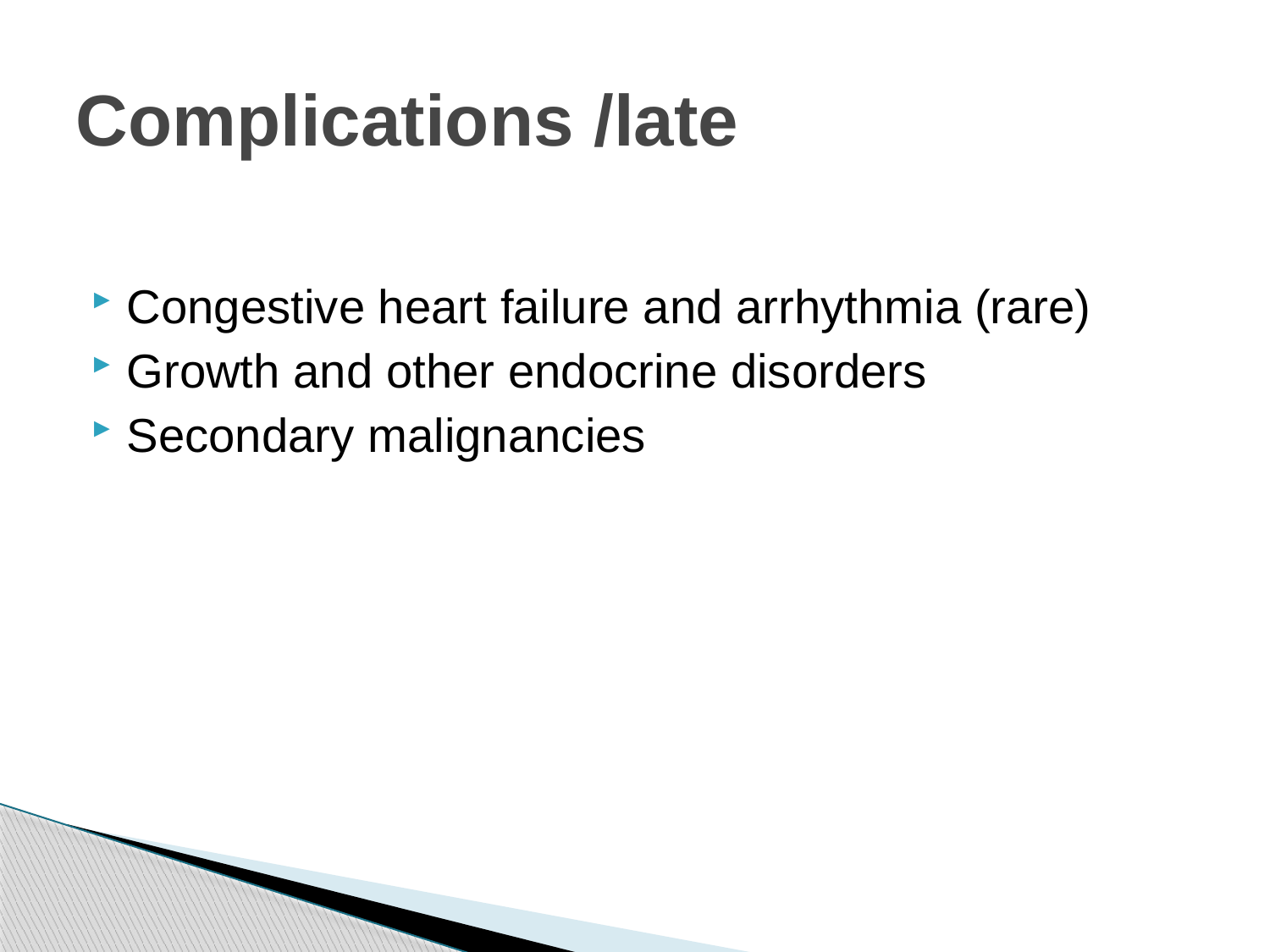

# Complications /late

Congestive heart failure and arrhythmia (rare)
Growth and other endocrine disorders
Secondary malignancies